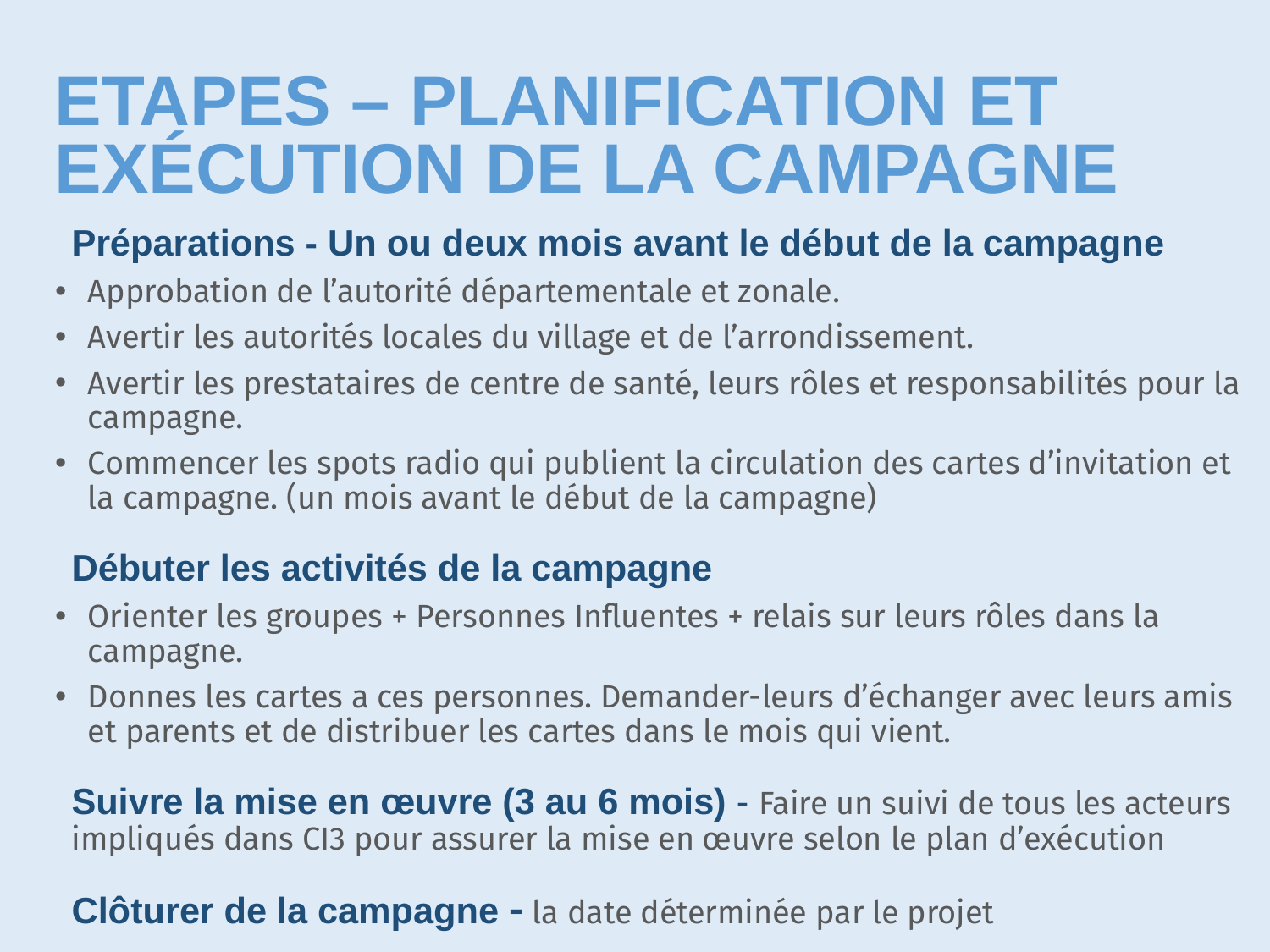

ETAPES – PLANIFICATION ET EXÉCUTION DE LA CAMPAGNE
Préparations - Un ou deux mois avant le début de la campagne
Approbation de l’autorité départementale et zonale.
Avertir les autorités locales du village et de l’arrondissement.
Avertir les prestataires de centre de santé, leurs rôles et responsabilités pour la campagne.
Commencer les spots radio qui publient la circulation des cartes d’invitation et la campagne. (un mois avant le début de la campagne)

Débuter les activités de la campagne
Orienter les groupes + Personnes Influentes + relais sur leurs rôles dans la campagne.
Donnes les cartes a ces personnes. Demander-leurs d’échanger avec leurs amis et parents et de distribuer les cartes dans le mois qui vient.

Suivre la mise en œuvre (3 au 6 mois) - Faire un suivi de tous les acteurs impliqués dans CI3 pour assurer la mise en œuvre selon le plan d’exécution

Clôturer de la campagne - la date déterminée par le projet